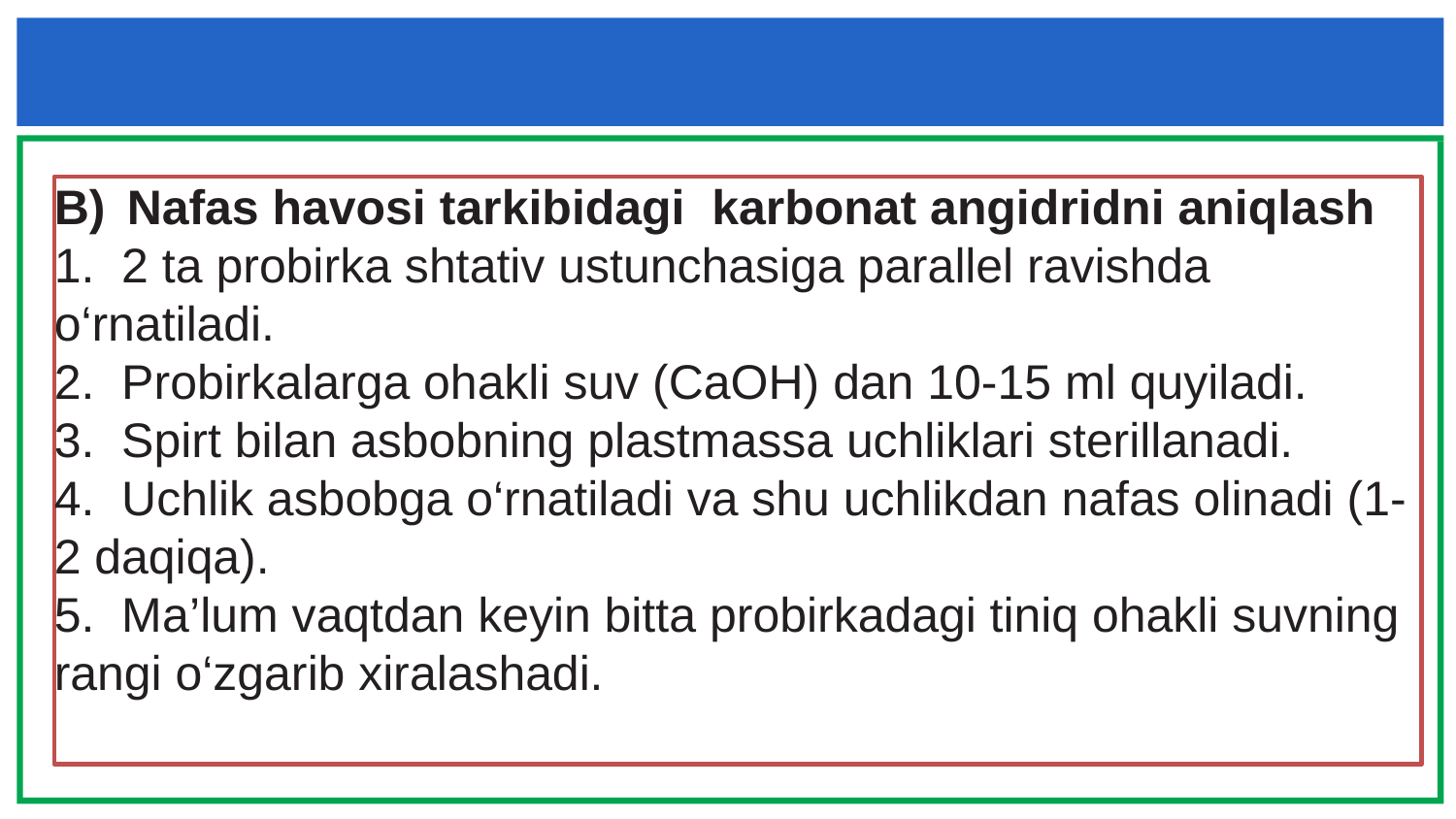

Nafas havosi tarkibidagi  karbonat angidridni aniqlash
1.  2 ta probirka shtativ ustunchasiga parallel ravishda o‘rnatiladi.
2.  Probirkalarga ohakli suv (CaOH) dan 10-15 ml quyiladi.
3.  Spirt bilan asbobning plastmassa uchliklari sterillanadi.
4.  Uchlik asbobga o‘rnatiladi va shu uchlikdan nafas olinadi (1-2 daqiqa).
5.  Ma’lum vaqtdan keyin bitta probirkadagi tiniq ohakli suvning rangi o‘zgarib xiralashadi.